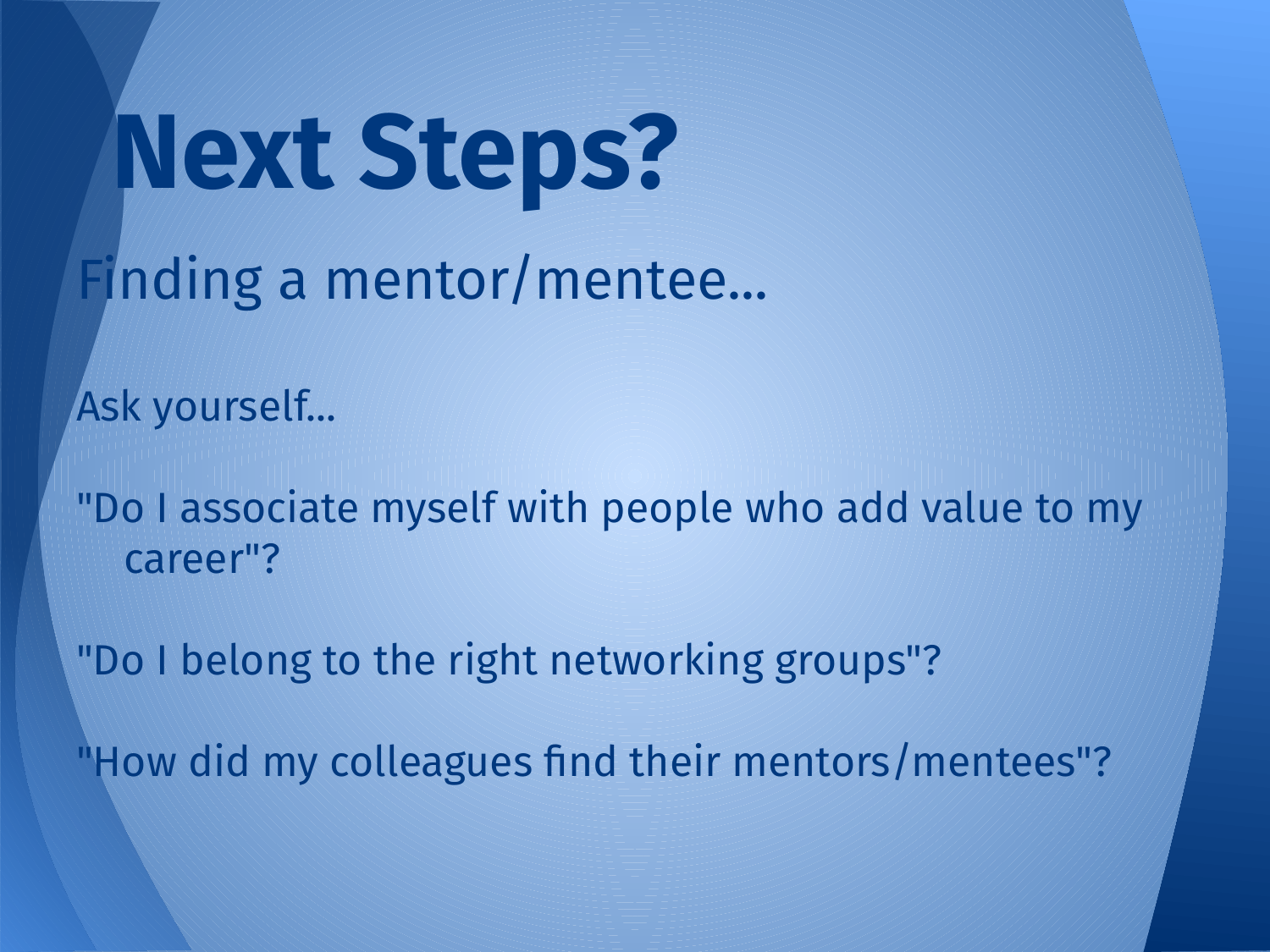

# Next Steps?
Finding a mentor/mentee...

Ask yourself...

"Do I associate myself with people who add value to my career"?

"Do I belong to the right networking groups"?

"How did my colleagues find their mentors/mentees"?